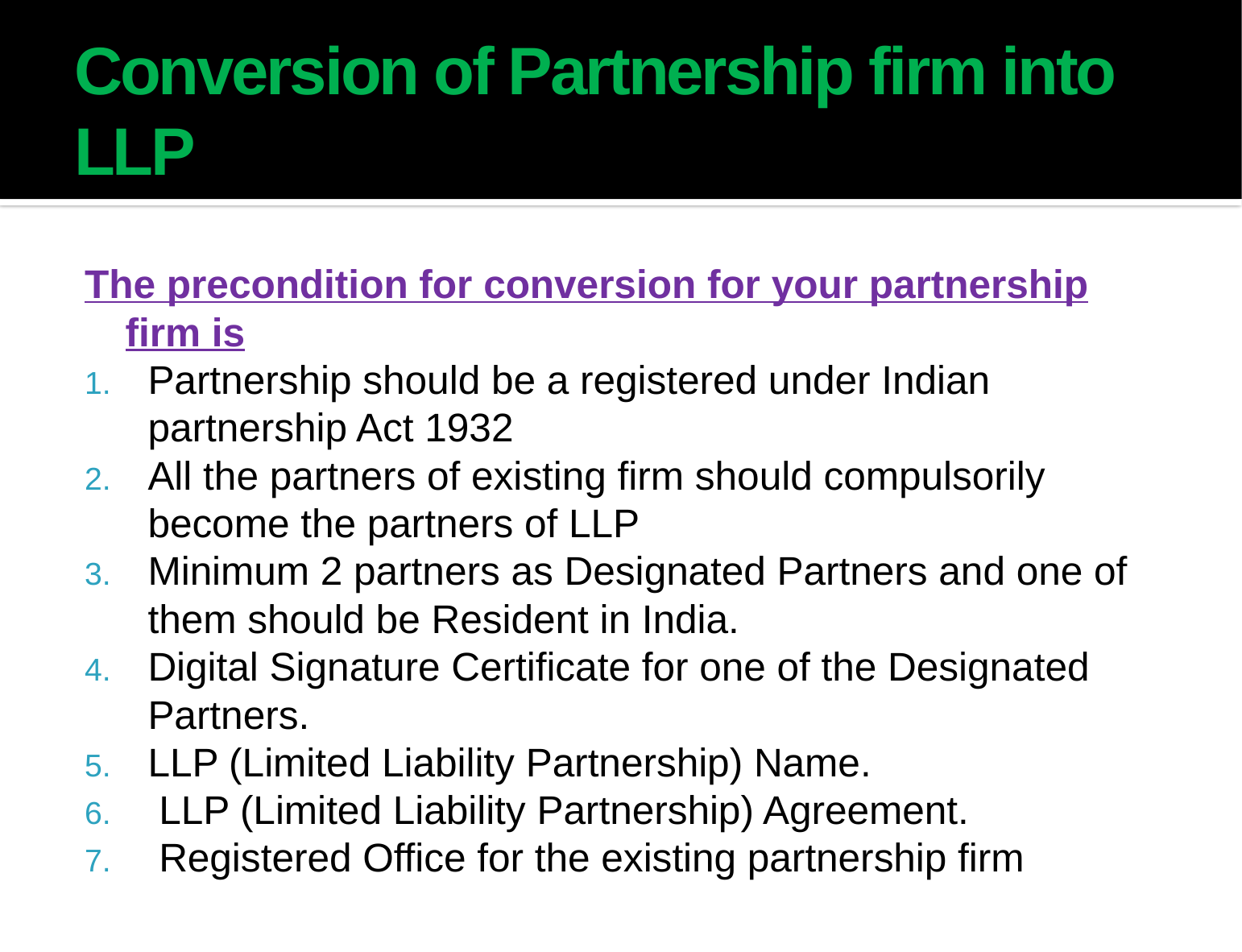

# Conversion of Partnership firm into LLP
The precondition for conversion for your partnership firm is
Partnership should be a registered under Indian partnership Act 1932
All the partners of existing firm should compulsorily become the partners of LLP
Minimum 2 partners as Designated Partners and one of them should be Resident in India.
Digital Signature Certificate for one of the Designated Partners.
LLP (Limited Liability Partnership) Name.
 LLP (Limited Liability Partnership) Agreement.
 Registered Office for the existing partnership firm